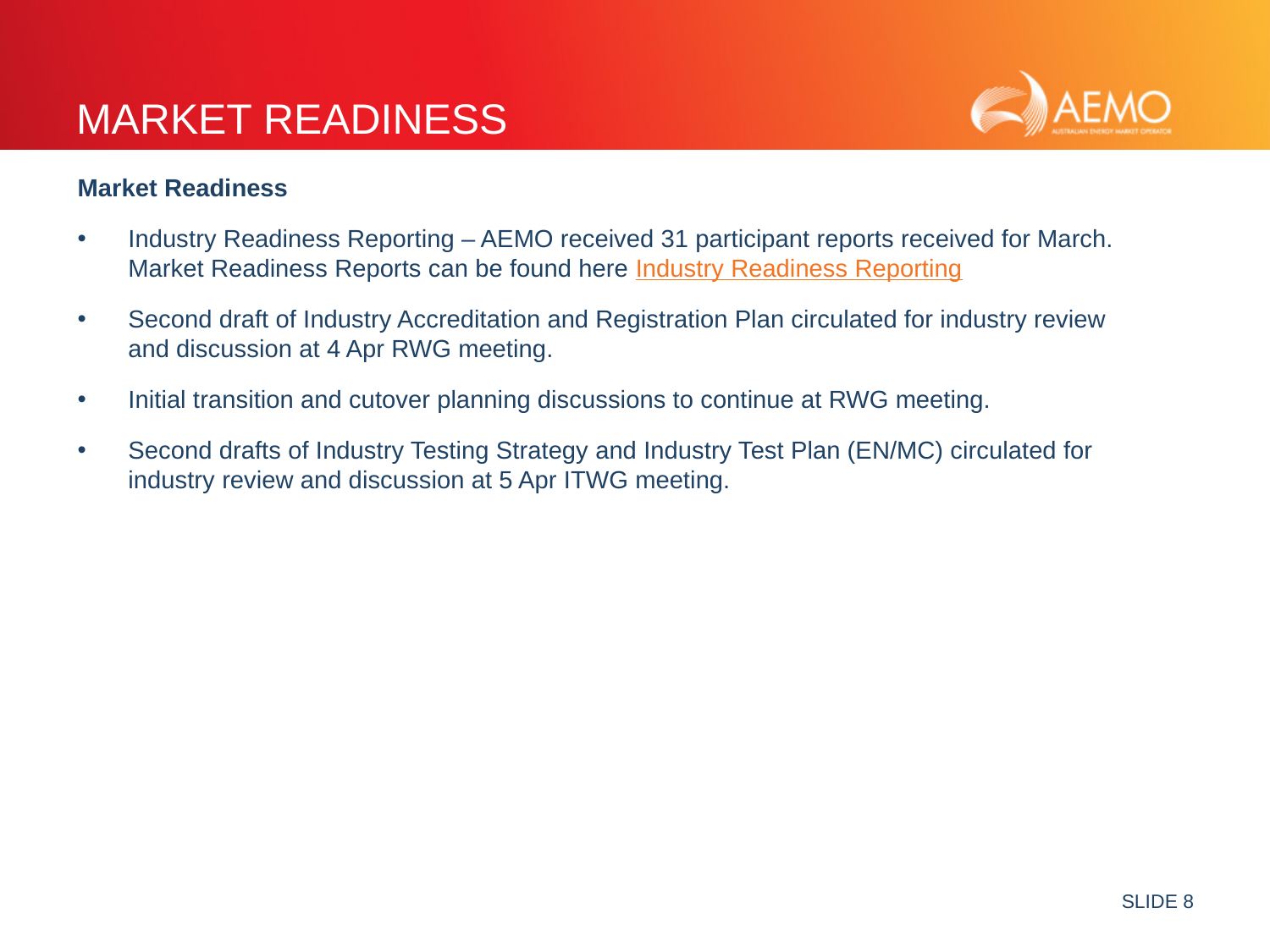

# Market readiness
Market Readiness
Industry Readiness Reporting – AEMO received 31 participant reports received for March.  Market Readiness Reports can be found here Industry Readiness Reporting
Second draft of Industry Accreditation and Registration Plan circulated for industry review and discussion at 4 Apr RWG meeting.
Initial transition and cutover planning discussions to continue at RWG meeting.
Second drafts of Industry Testing Strategy and Industry Test Plan (EN/MC) circulated for industry review and discussion at 5 Apr ITWG meeting.